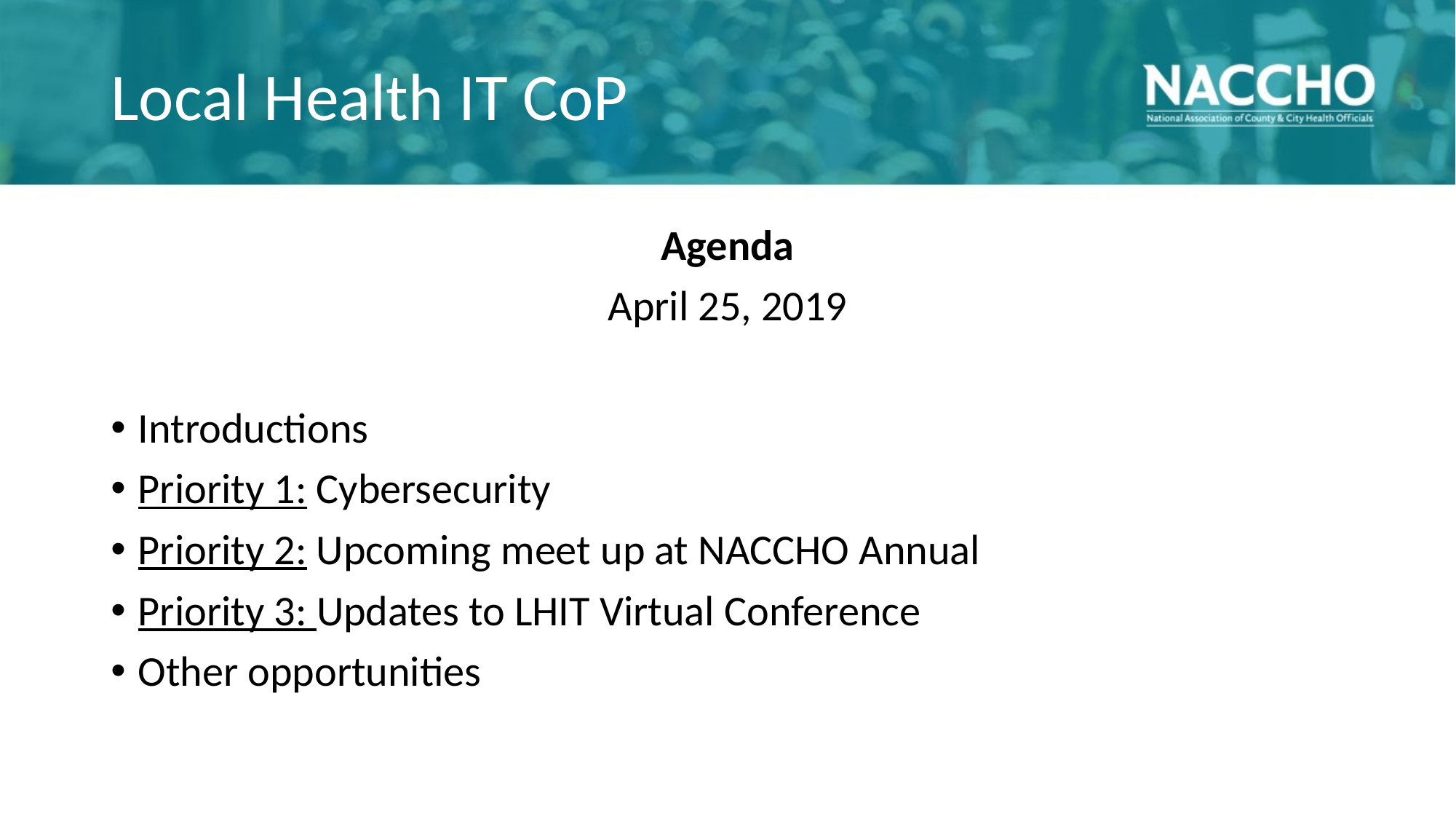

# Local Health IT CoP
Agenda
April 25, 2019

Introductions
Priority 1: Cybersecurity
Priority 2: Upcoming meet up at NACCHO Annual
Priority 3: Updates to LHIT Virtual Conference
Other opportunities